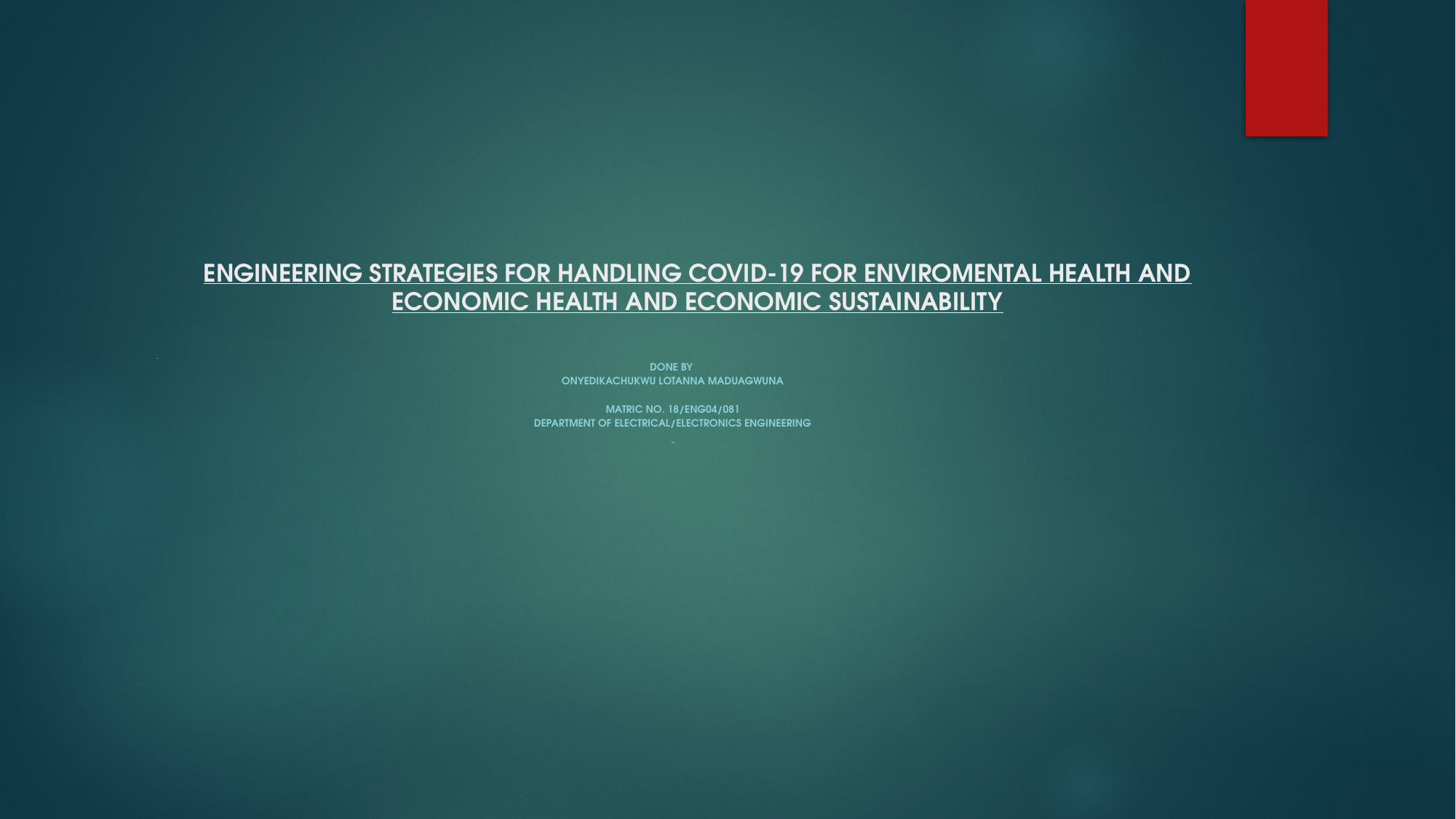

# ENGINEERING STRATEGIES FOR HANDLING COVID-19 FOR ENVIROMENTAL HEALTH AND ECONOMIC HEALTH AND ECONOMIC SUSTAINABILITY

DONE BY
ONYEDIKACHUKWU LOTANNA MADUAGWUNA

MATRIC NO. 18/ENG04/081
DEPARTMENT OF ELECTRICAL/ELECTRONICS ENGINEERING